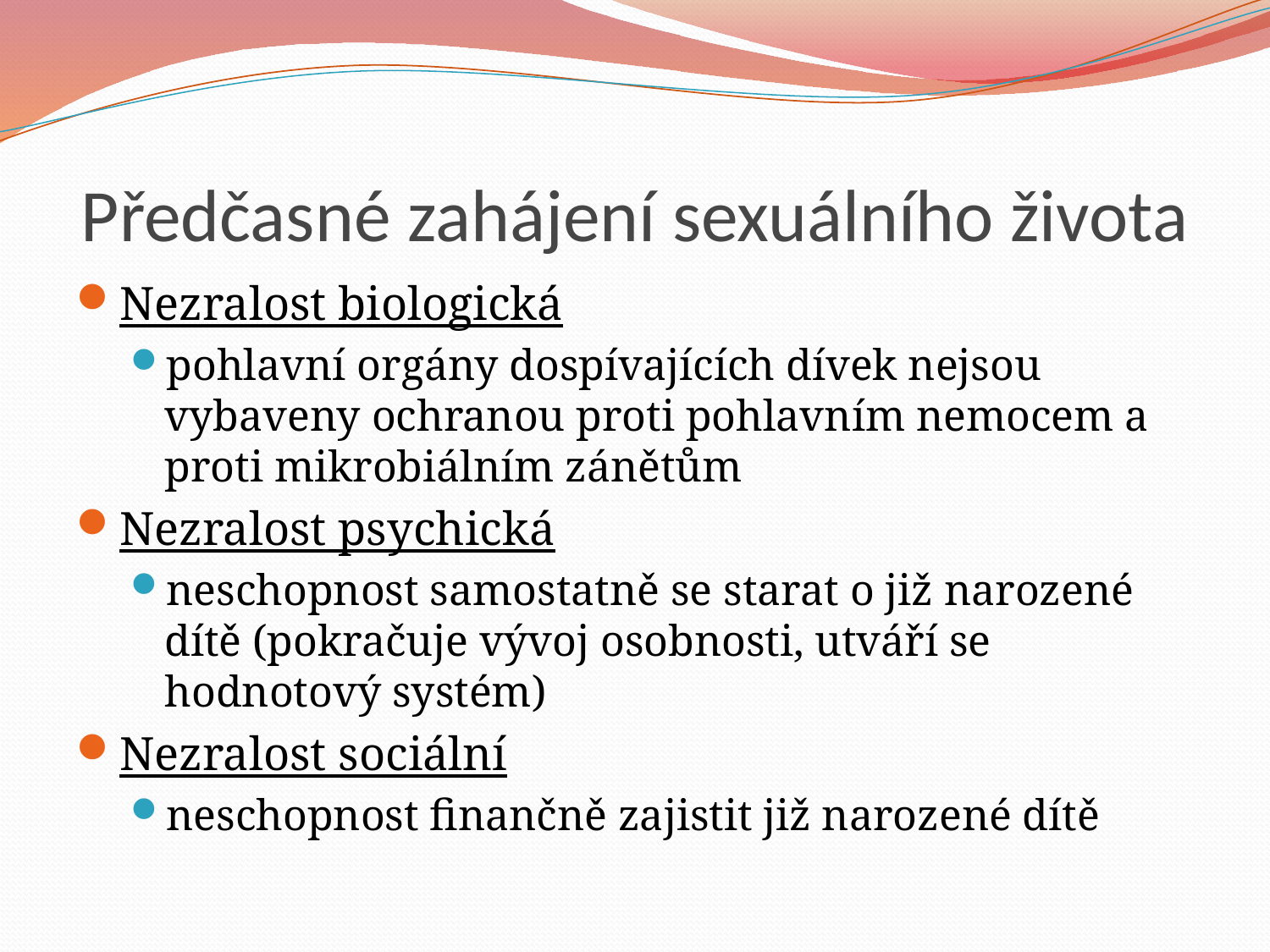

# Předčasné zahájení sexuálního života
Nezralost biologická
pohlavní orgány dospívajících dívek nejsou vybaveny ochranou proti pohlavním nemocem a proti mikrobiálním zánětům
Nezralost psychická
neschopnost samostatně se starat o již narozené dítě (pokračuje vývoj osobnosti, utváří se hodnotový systém)
Nezralost sociální
neschopnost finančně zajistit již narozené dítě